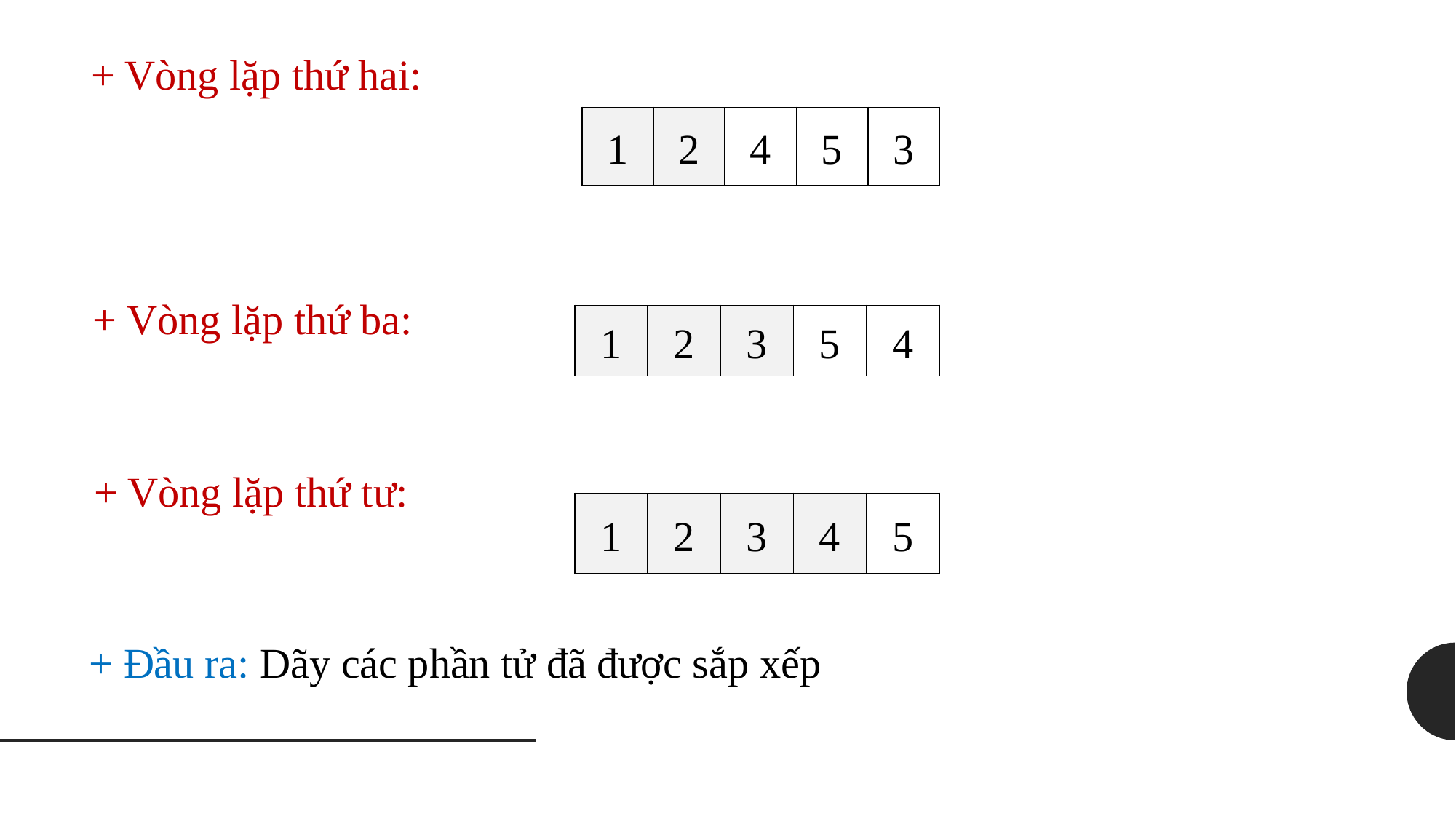

+ Vòng lặp thứ hai:
| 1 | 2 | 4 | 5 | 3 |
| --- | --- | --- | --- | --- |
+ Vòng lặp thứ ba:
| 1 | 2 | 3 | 5 | 4 |
| --- | --- | --- | --- | --- |
+ Vòng lặp thứ tư:
| 1 | 2 | 3 | 4 | 5 |
| --- | --- | --- | --- | --- |
+ Đầu ra: Dãy các phần tử đã được sắp xếp